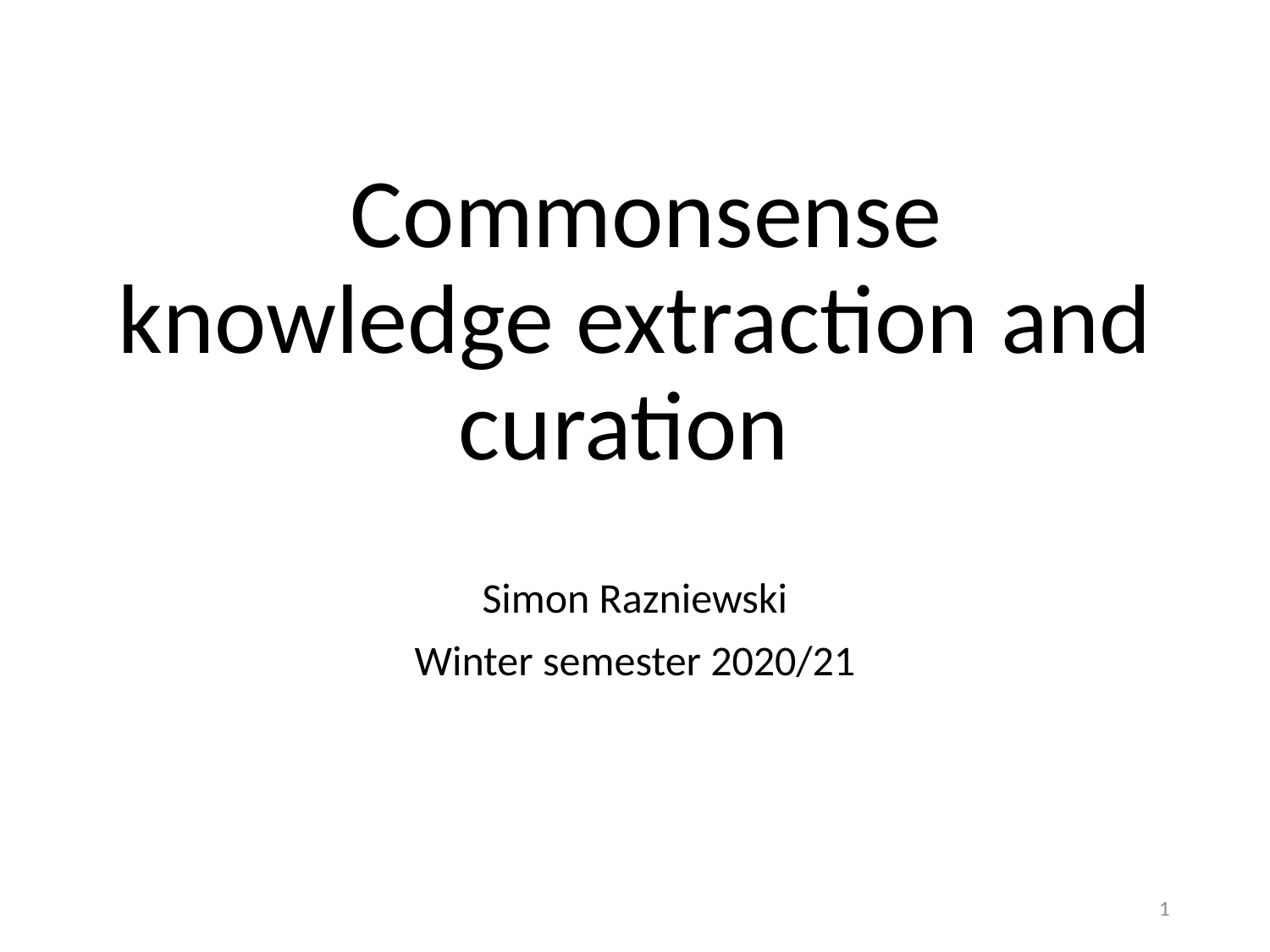

# Commonsense knowledge extraction and curation
Simon Razniewski
Winter semester 2020/21
1